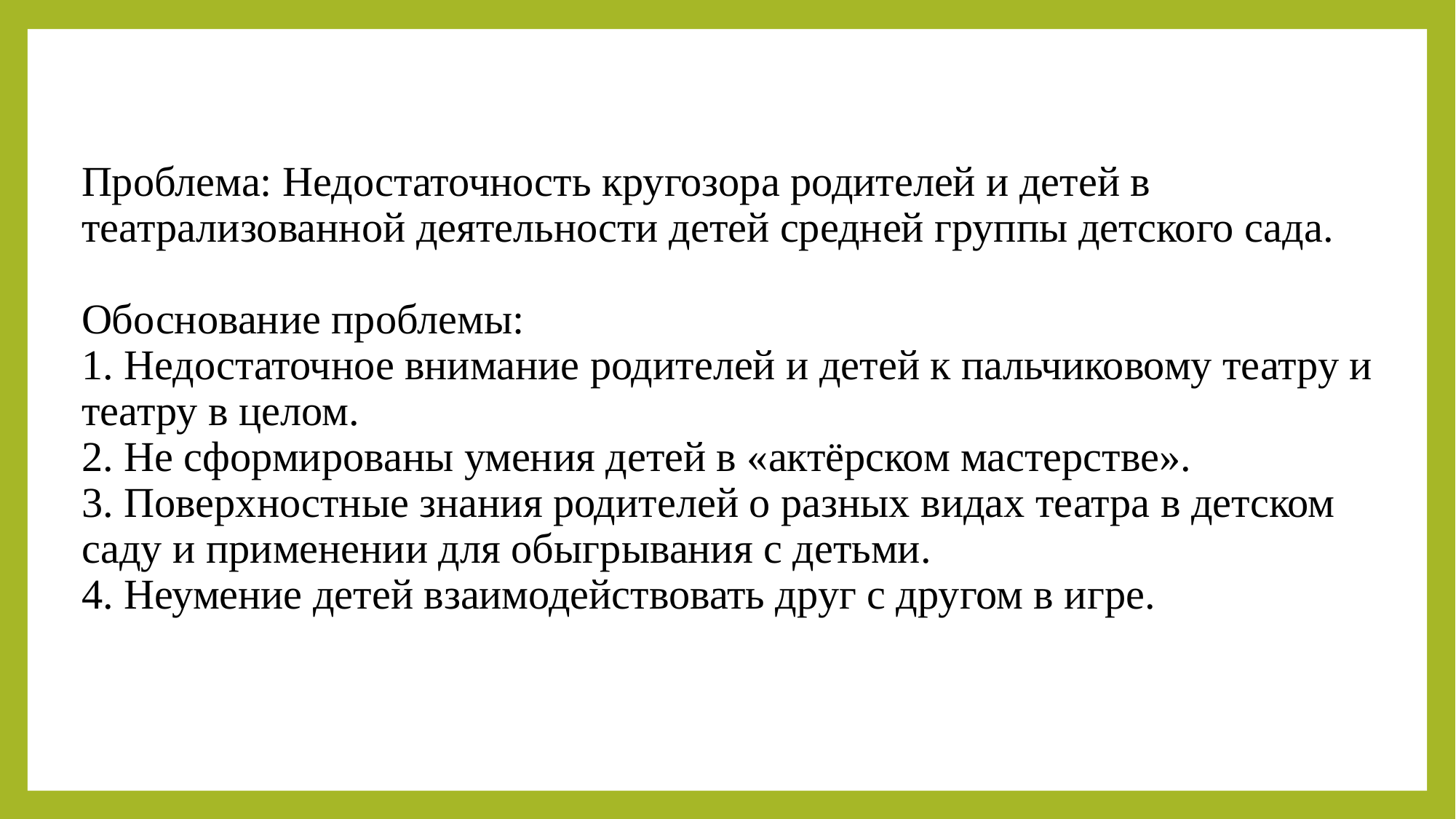

# Проблема: Недостаточность кругозора родителей и детей в театрализованной деятельности детей средней группы детского сада. Обоснование проблемы: 1. Недостаточное внимание родителей и детей к пальчиковому театру и  театру в целом. 2. Не сформированы умения детей в «актёрском мастерстве». 3. Поверхностные знания родителей о разных видах театра в детском саду и применении для обыгрывания с детьми. 4. Неумение детей взаимодействовать друг с другом в игре.